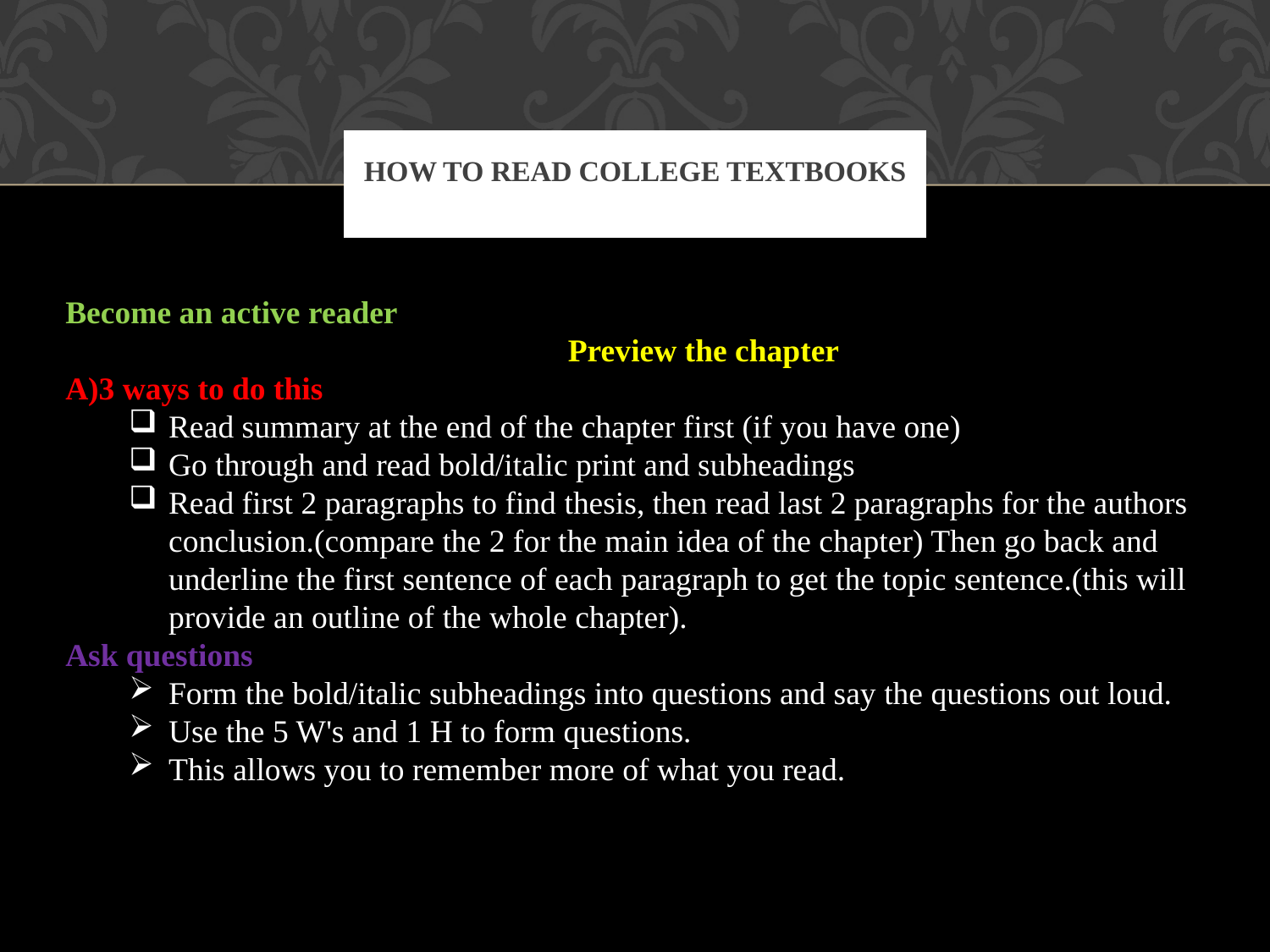

# HOW TO READ COLLEGE TEXTBOOKS
Become an active reader
	Preview the chapter
A)3 ways to do this
Read summary at the end of the chapter first (if you have one)
Go through and read bold/italic print and subheadings
Read first 2 paragraphs to find thesis, then read last 2 paragraphs for the authors conclusion.(compare the 2 for the main idea of the chapter) Then go back and underline the first sentence of each paragraph to get the topic sentence.(this will provide an outline of the whole chapter).
Ask questions
Form the bold/italic subheadings into questions and say the questions out loud.
Use the 5 W's and 1 H to form questions.
This allows you to remember more of what you read.